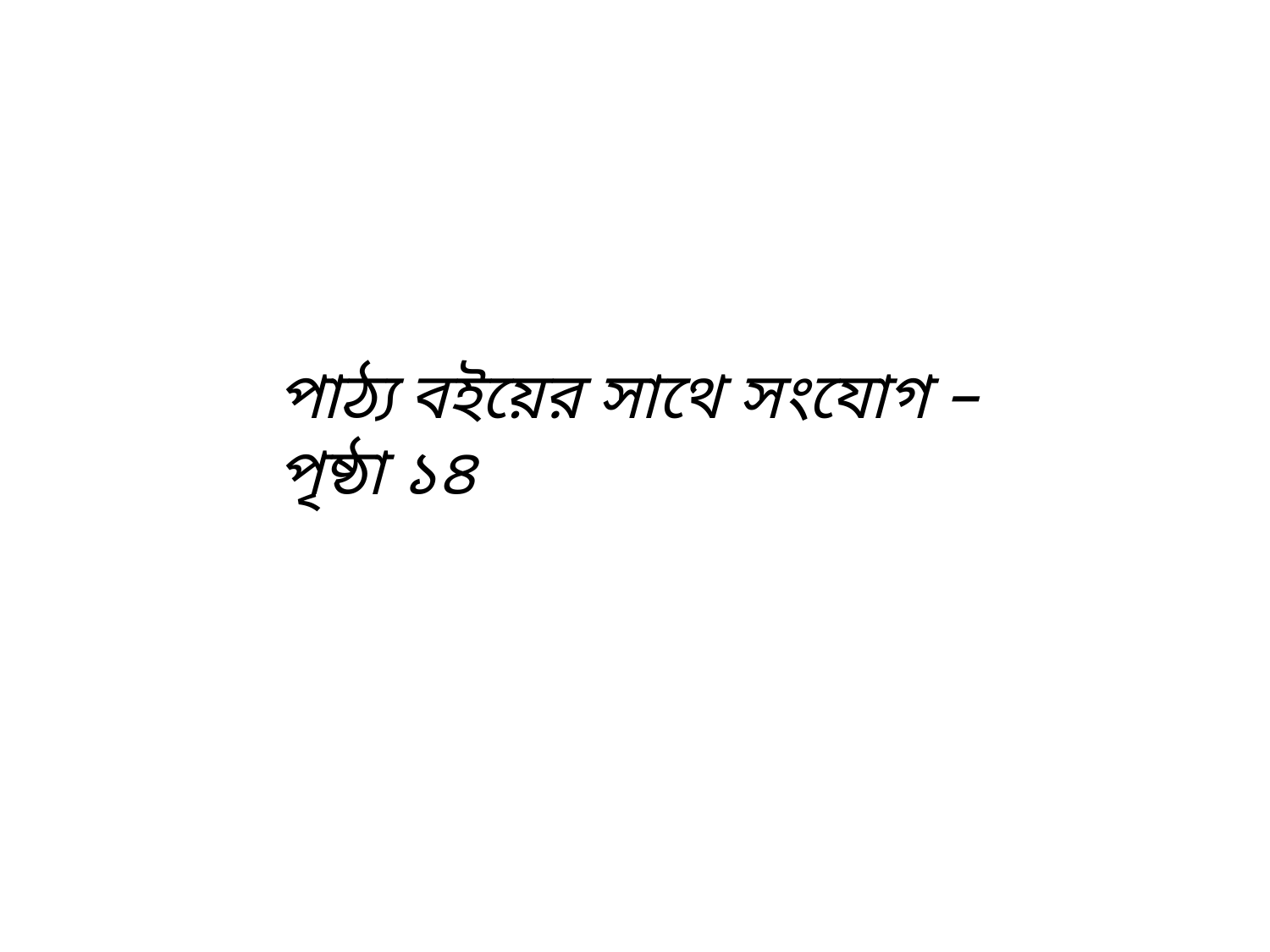

পাঠ্য বইয়ের সাথে সংযোগ – পৃষ্ঠা ১৪